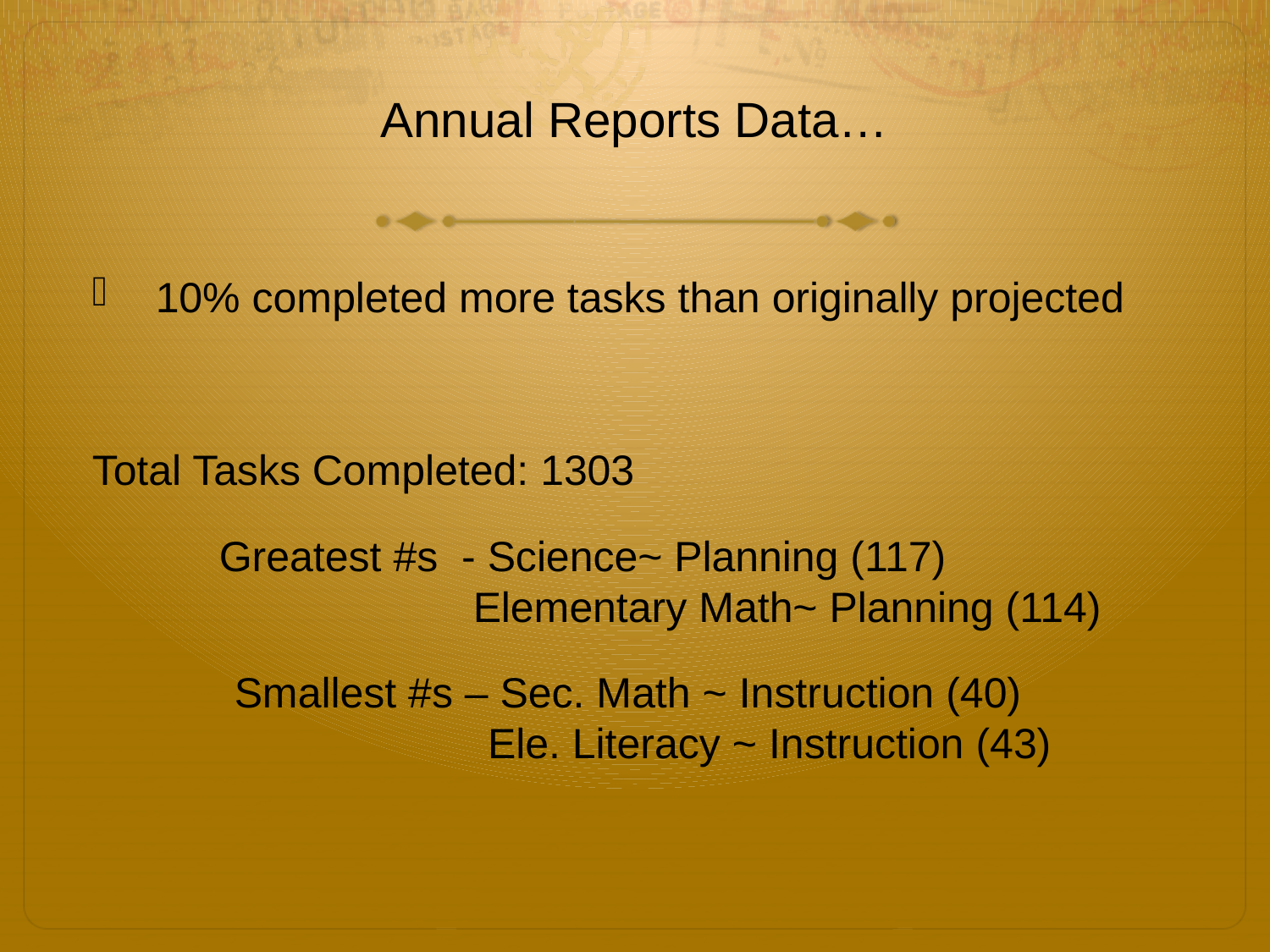

# Annual Reports Data…
10% completed more tasks than originally projected

Total Tasks Completed: 1303
	Greatest #s  - Science~ Planning (117)        				Elementary Math~ Planning (114)
            Smallest #s – Sec. Math ~ Instruction (40)              	 	            Ele. Literacy ~ Instruction (43)